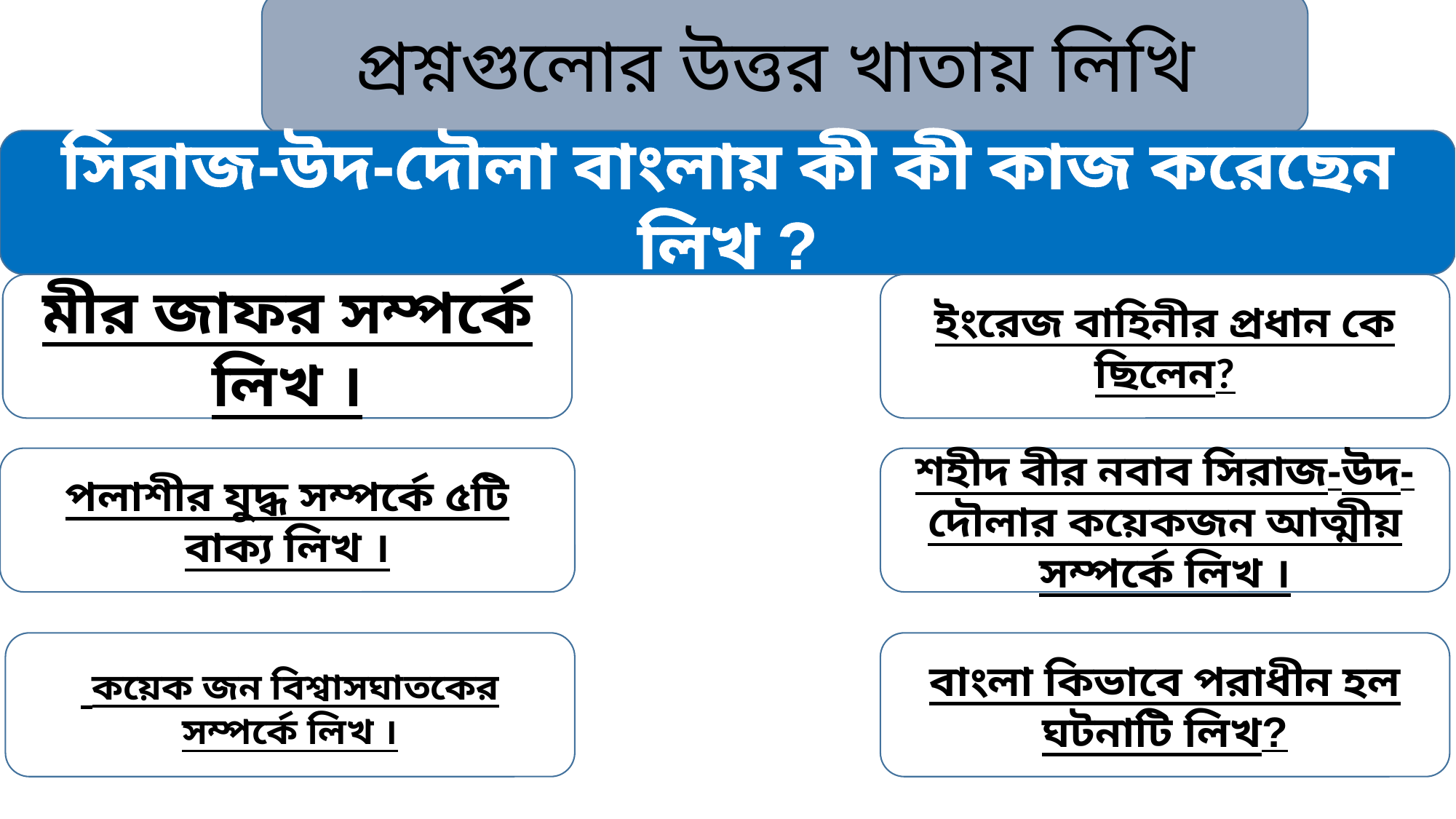

প্রশ্নগুলোর উত্তর খাতায় লিখি
সিরাজ-উদ-দৌলা বাংলায় কী কী কাজ করেছেন লিখ ?
মীর জাফর সম্পর্কে লিখ ।
ইংরেজ বাহিনীর প্রধান কে ছিলেন?
পলাশীর যুদ্ধ সম্পর্কে ৫টি বাক্য লিখ ।
শহীদ বীর নবাব সিরাজ-উদ-দৌলার কয়েকজন আত্মীয় সম্পর্কে লিখ ।
 কয়েক জন বিশ্বাসঘাতকের সম্পর্কে লিখ ।
বাংলা কিভাবে পরাধীন হল ঘটনাটি লিখ?